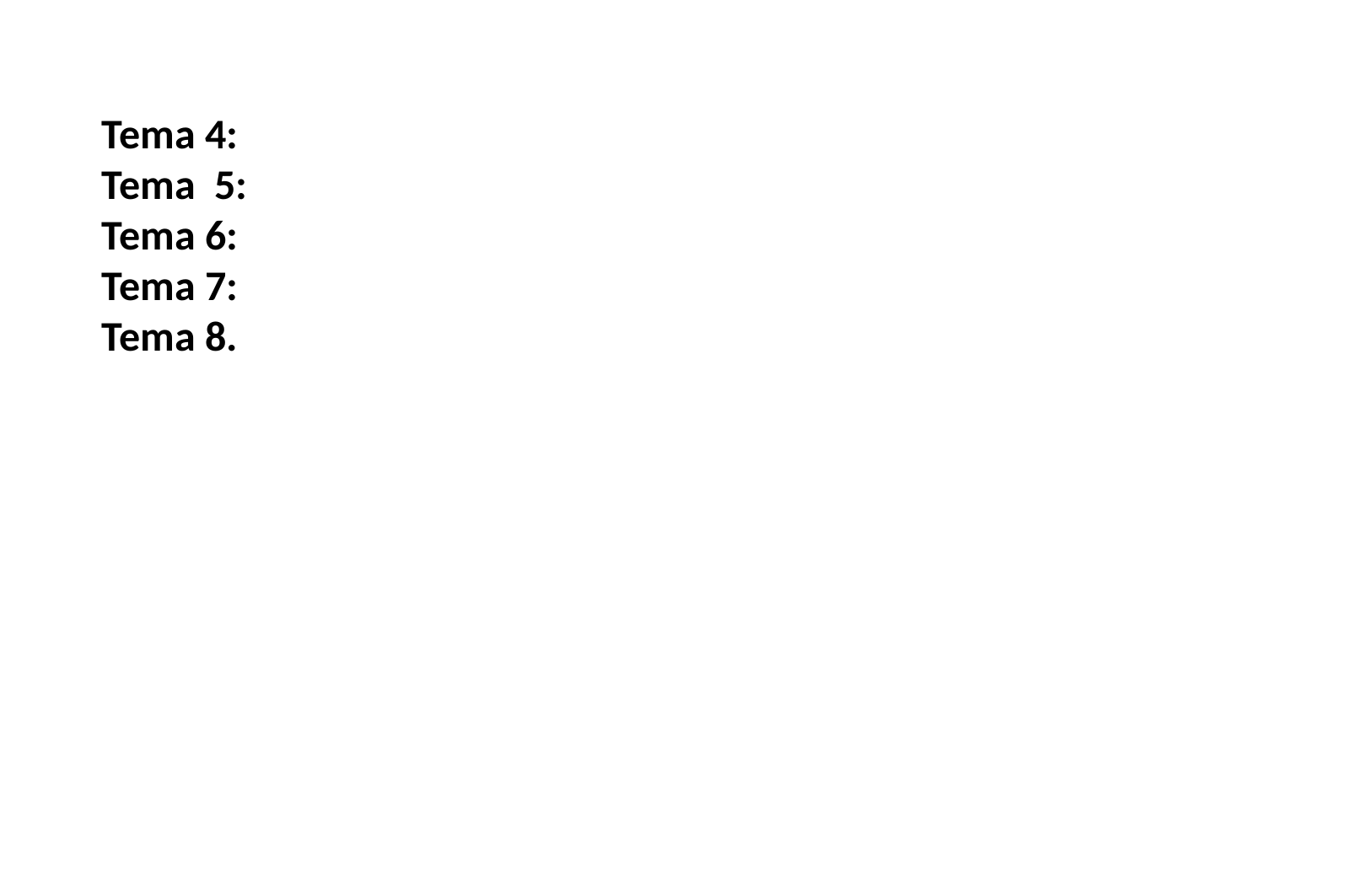

Tema 4:
Tema  5:
Tema 6:
Tema 7:
Tema 8.